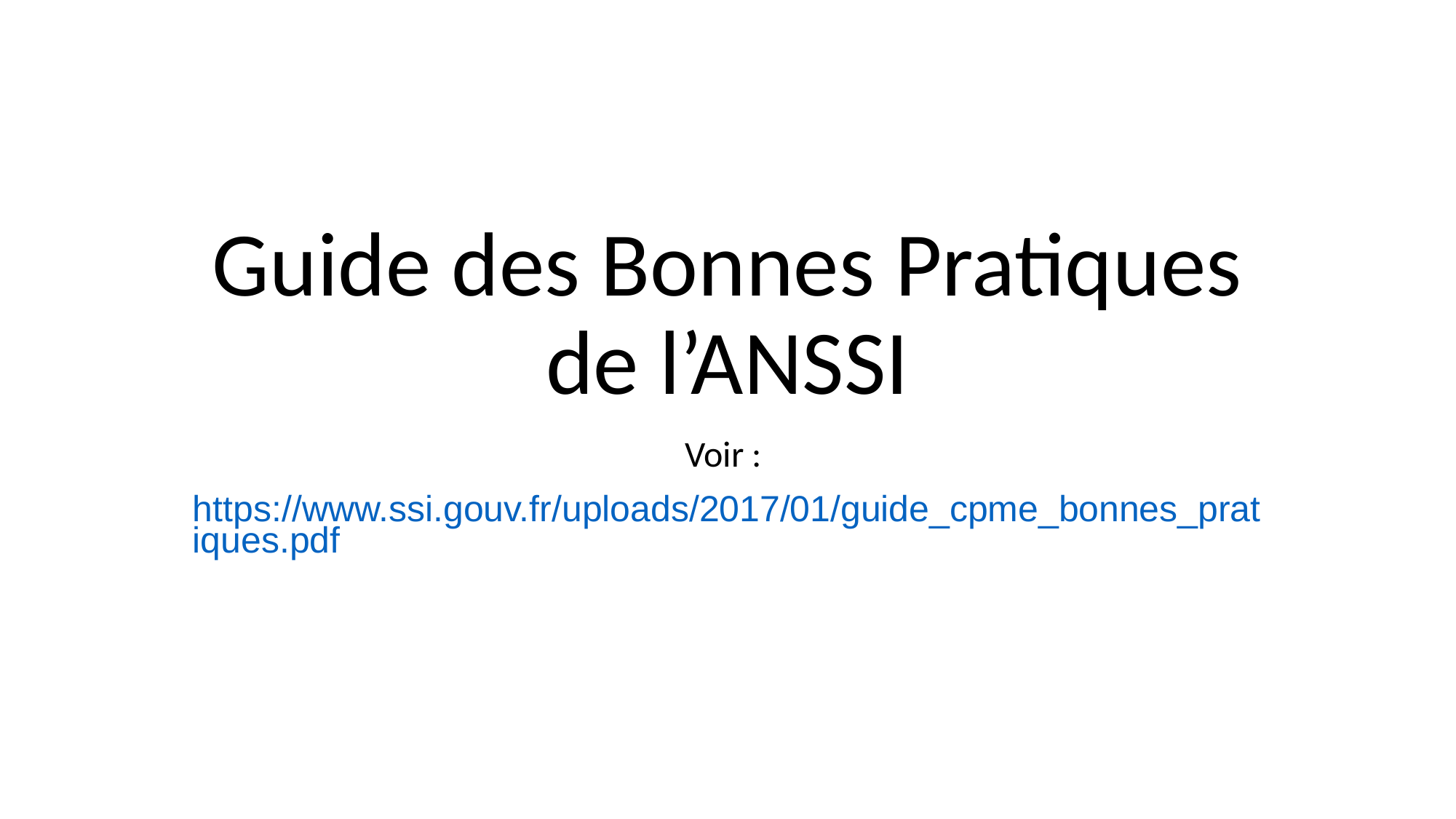

# Guide des Bonnes Pratiques de l’ANSSI
Voir :
https://www.ssi.gouv.fr/uploads/2017/01/guide_cpme_bonnes_pratiques.pdf